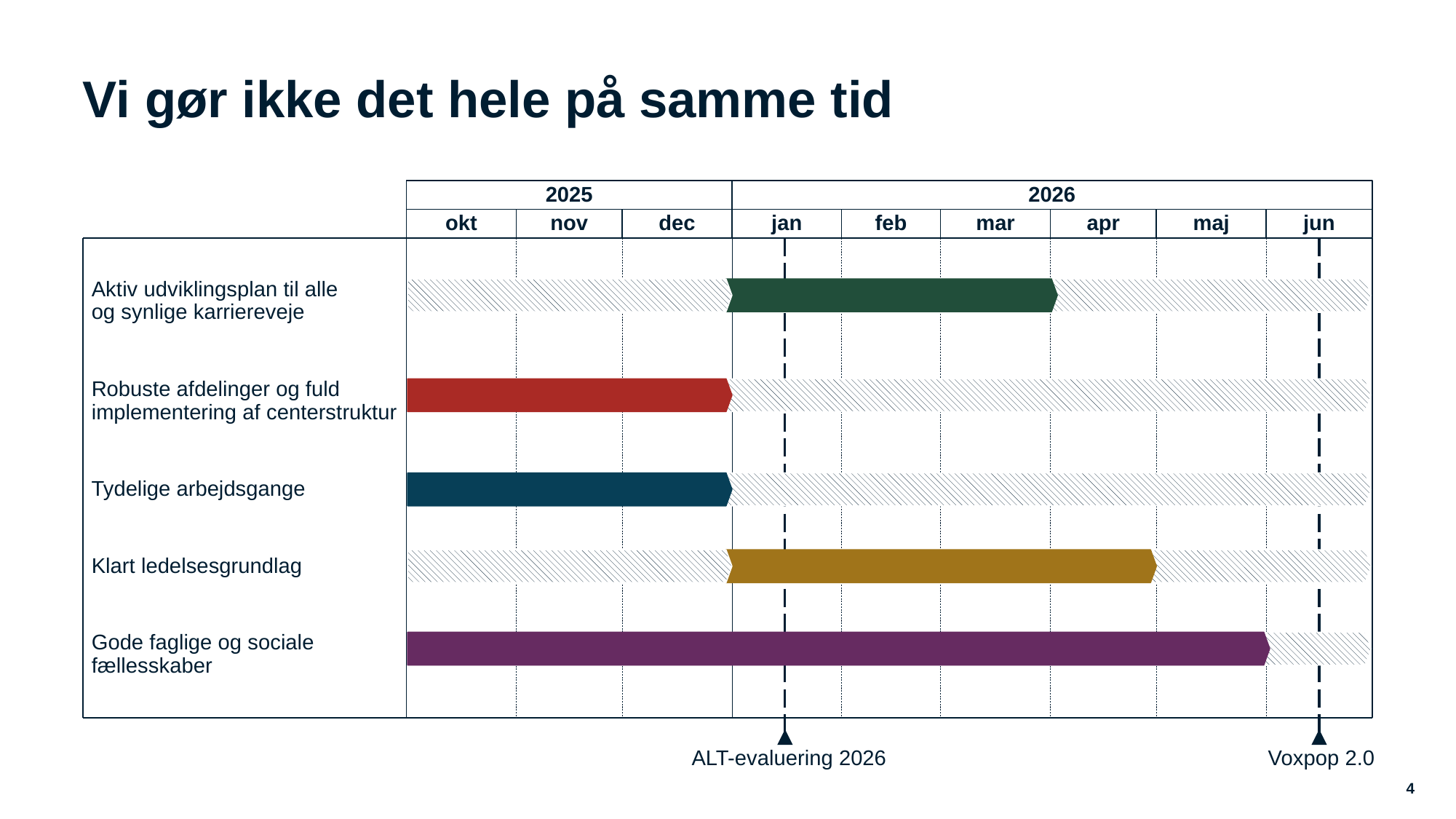

# Vi gør ikke det hele på samme tid
2025
2026
okt
nov
dec
jan
feb
mar
apr
maj
jun
Aktiv udviklingsplan til alle
og synlige karriereveje

Robuste afdelinger og fuld
implementering af centerstruktur

Tydelige arbejdsgange

Klart ledelsesgrundlag
Gode faglige og sociale
fællesskaber

ALT-evaluering 2026
Voxpop 2.0
4